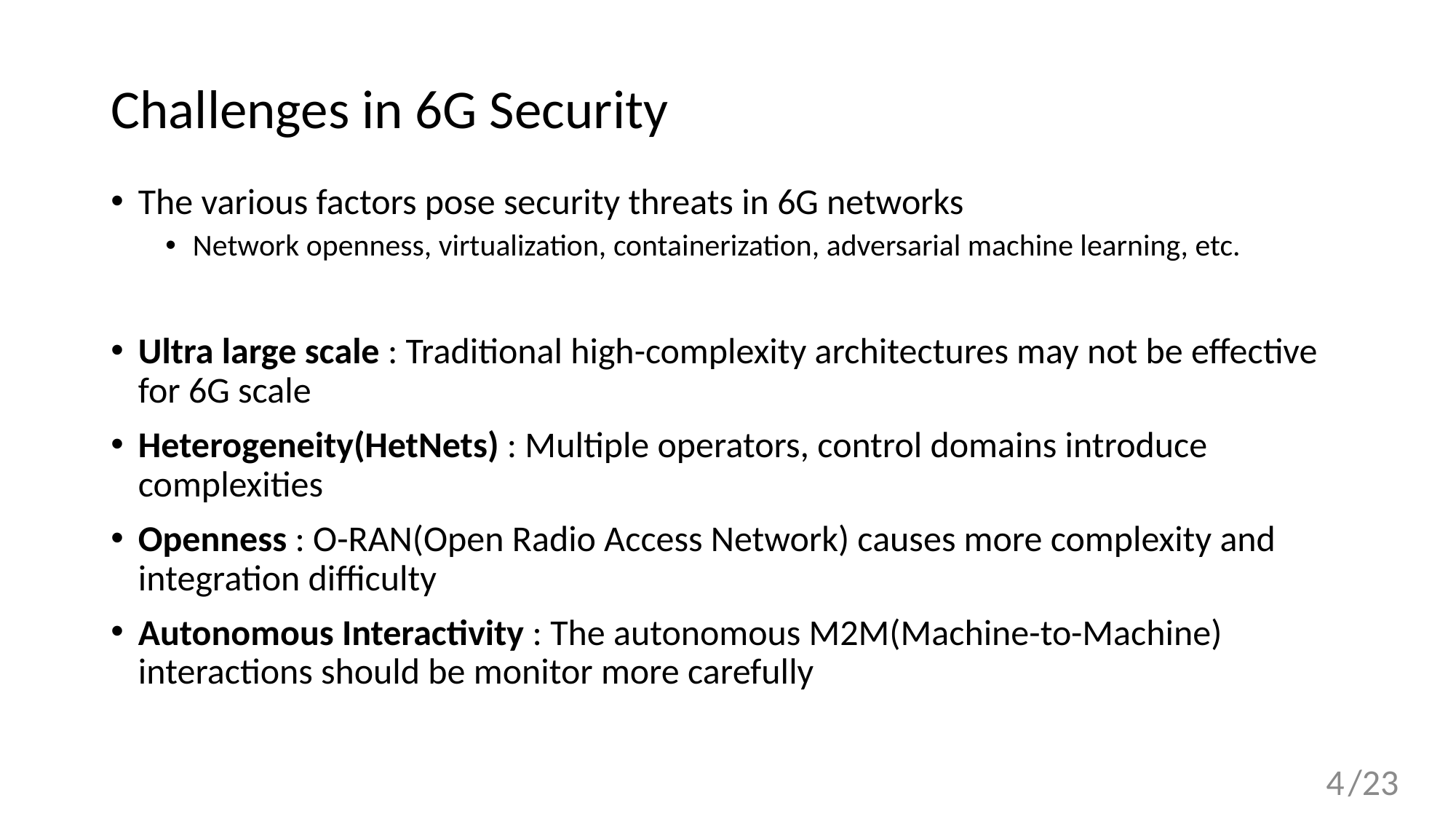

# Challenges in 6G Security
The various factors pose security threats in 6G networks
Network openness, virtualization, containerization, adversarial machine learning, etc.

Ultra large scale : Traditional high-complexity architectures may not be effective for 6G scale
Heterogeneity(HetNets) : Multiple operators, control domains introduce complexities
Openness : O-RAN(Open Radio Access Network) causes more complexity and integration difficulty
Autonomous Interactivity : The autonomous M2M(Machine-to-Machine) interactions should be monitor more carefully
4